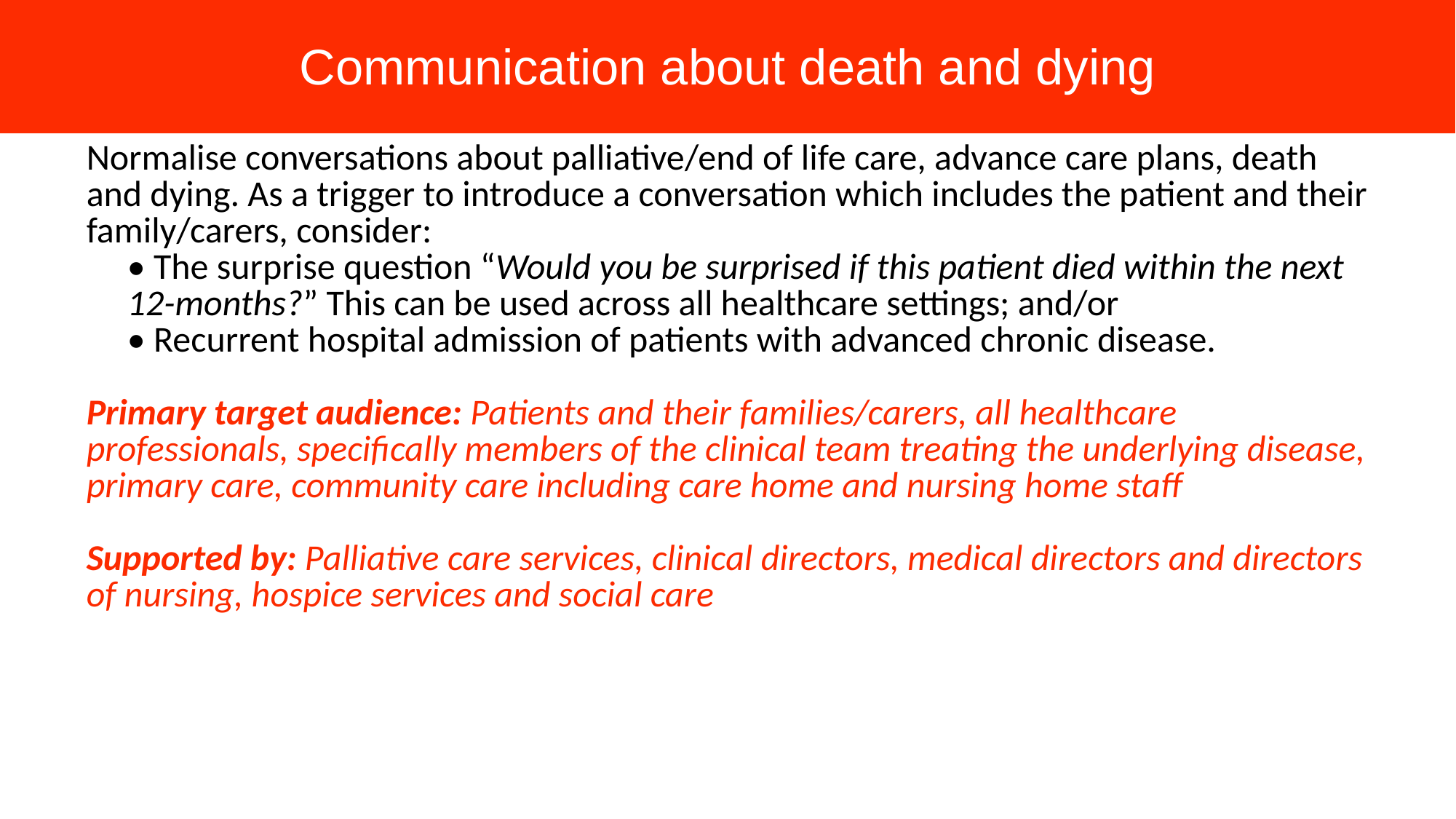

# Communication about death and dying
| Normalise conversations about palliative/end of life care, advance care plans, death and dying. As a trigger to introduce a conversation which includes the patient and their family/carers, consider: • The surprise question “Would you be surprised if this patient died within the next 12-months?” This can be used across all healthcare settings; and/or • Recurrent hospital admission of patients with advanced chronic disease. Primary target audience: Patients and their families/carers, all healthcare professionals, specifically members of the clinical team treating the underlying disease, primary care, community care including care home and nursing home staff Supported by: Palliative care services, clinical directors, medical directors and directors of nursing, hospice services and social care |
| --- |
|  |